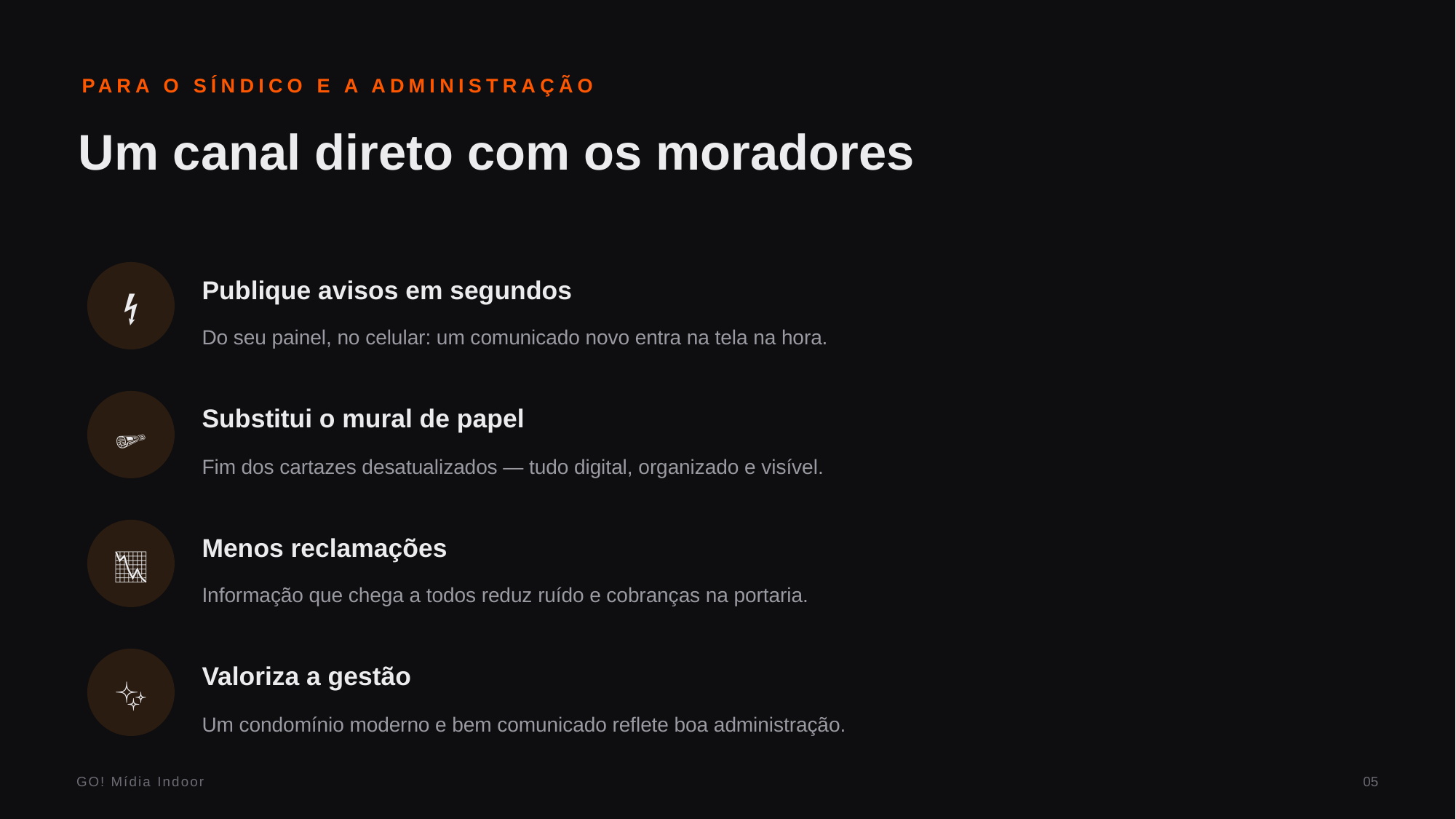

PARA O SÍNDICO E A ADMINISTRAÇÃO
Um canal direto com os moradores

⚡
Publique avisos em segundos
Do seu painel, no celular: um comunicado novo entra na tela na hora.

🗞️
Substitui o mural de papel
Fim dos cartazes desatualizados — tudo digital, organizado e visível.

📉
Menos reclamações
Informação que chega a todos reduz ruído e cobranças na portaria.

✨
Valoriza a gestão
Um condomínio moderno e bem comunicado reflete boa administração.
GO! Mídia Indoor
05